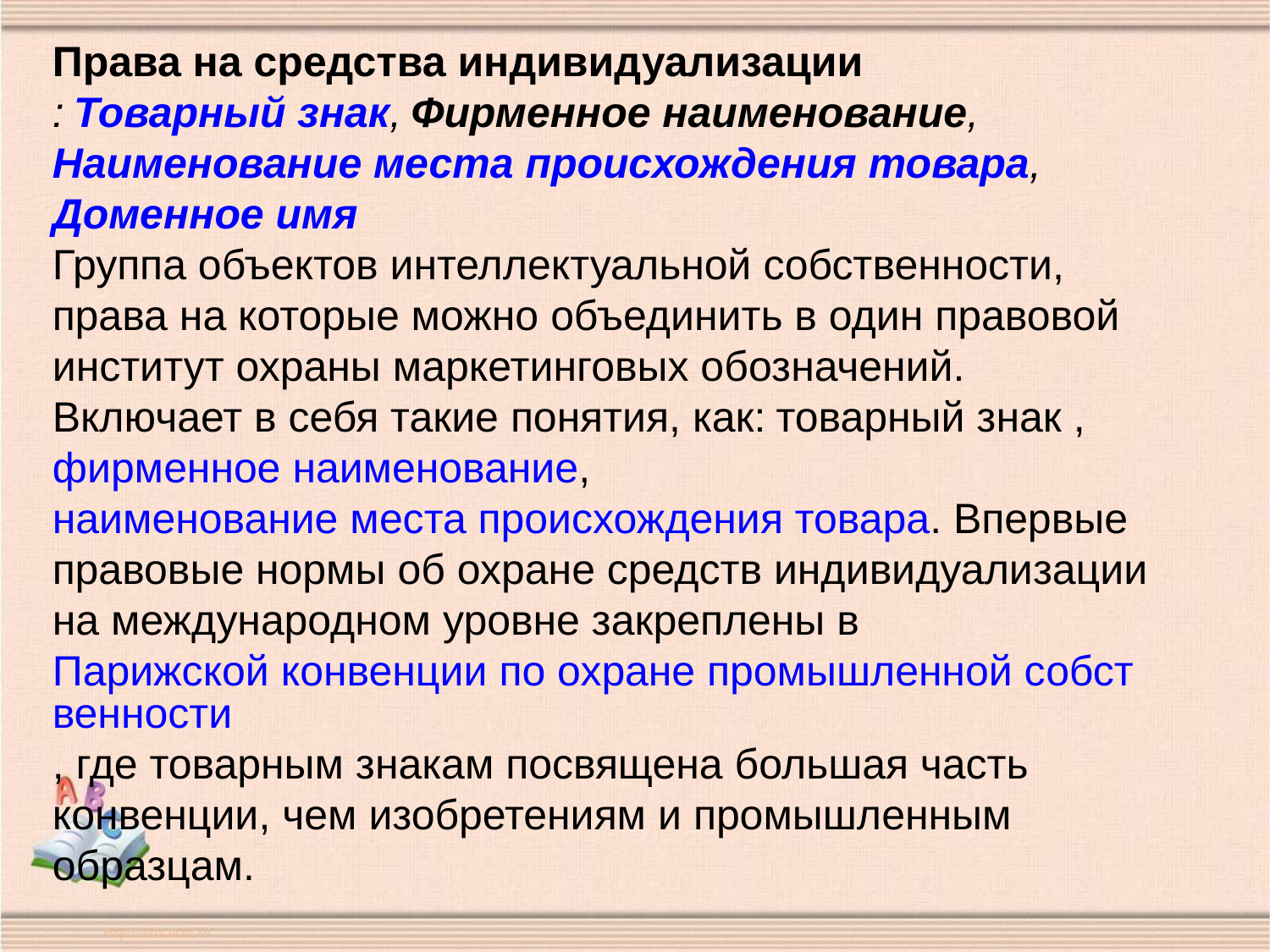

Права на средства индивидуализации
: Товарный знак, Фирменное наименование, Наименование места происхождения товара, Доменное имя
Группа объектов интеллектуальной собственности, права на которые можно объединить в один правовой институт охраны маркетинговых обозначений. Включает в себя такие понятия, как: товарный знак ,фирменное наименование, наименование места происхождения товара. Впервые правовые нормы об охране средств индивидуализации на международном уровне закреплены в Парижской конвенции по охране промышленной собственности, где товарным знакам посвящена большая часть конвенции, чем изобретениям и промышленным образцам.